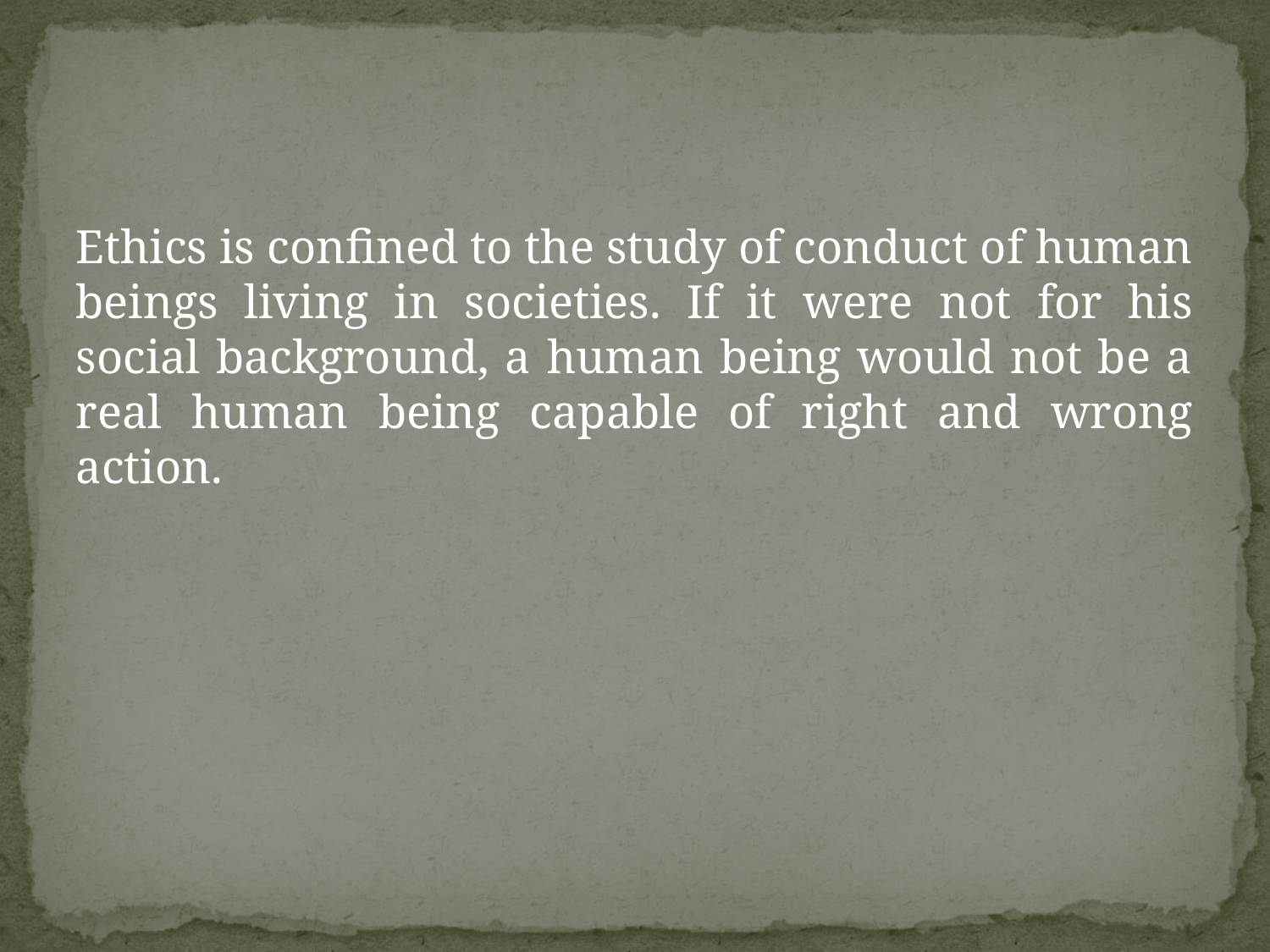

Ethics is confined to the study of conduct of human beings living in societies. If it were not for his social background, a human being would not be a real human being capable of right and wrong action.